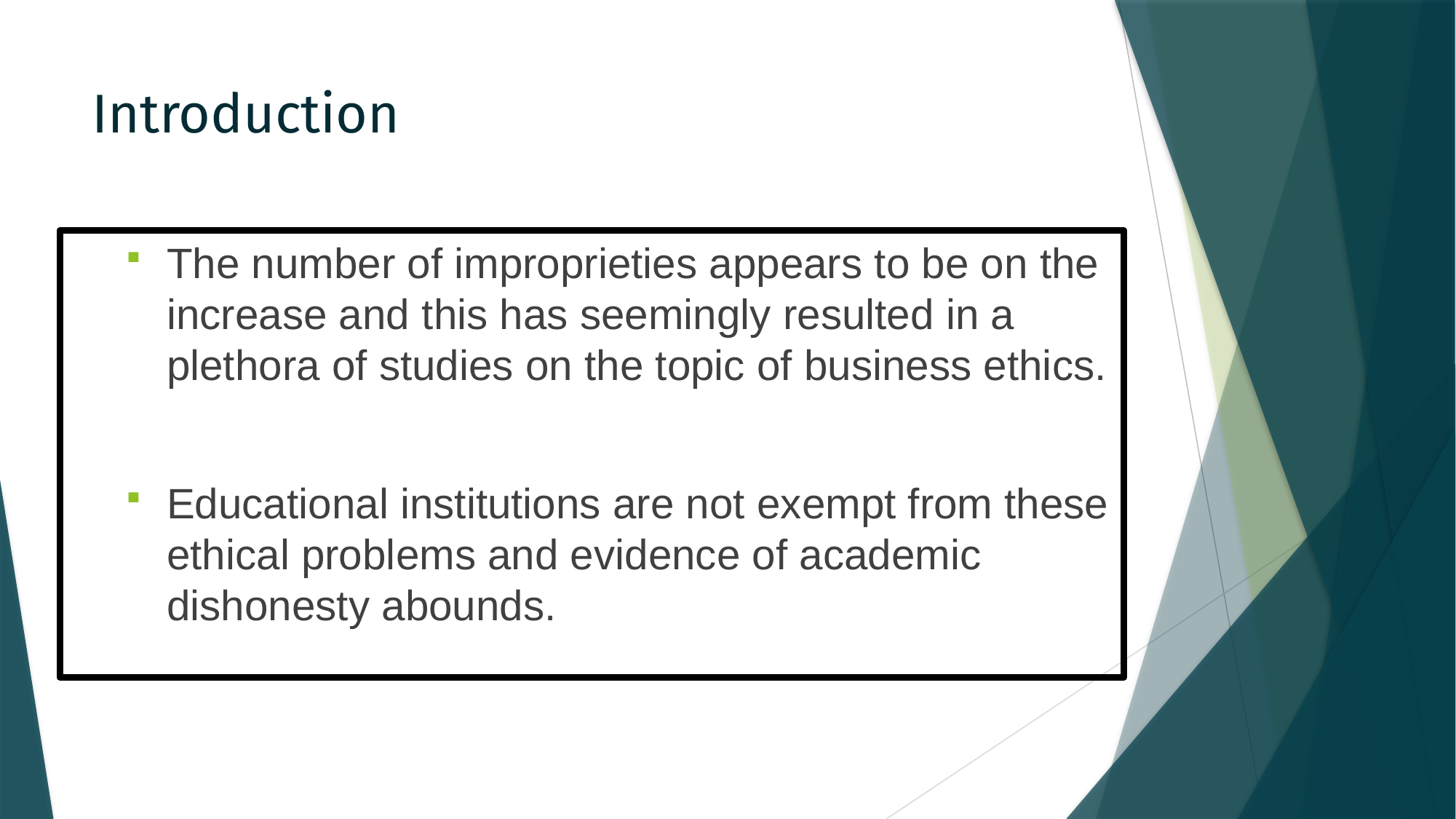

# Introduction
The number of improprieties appears to be on the increase and this has seemingly resulted in a plethora of studies on the topic of business ethics.

Educational institutions are not exempt from these ethical problems and evidence of academic dishonesty abounds.